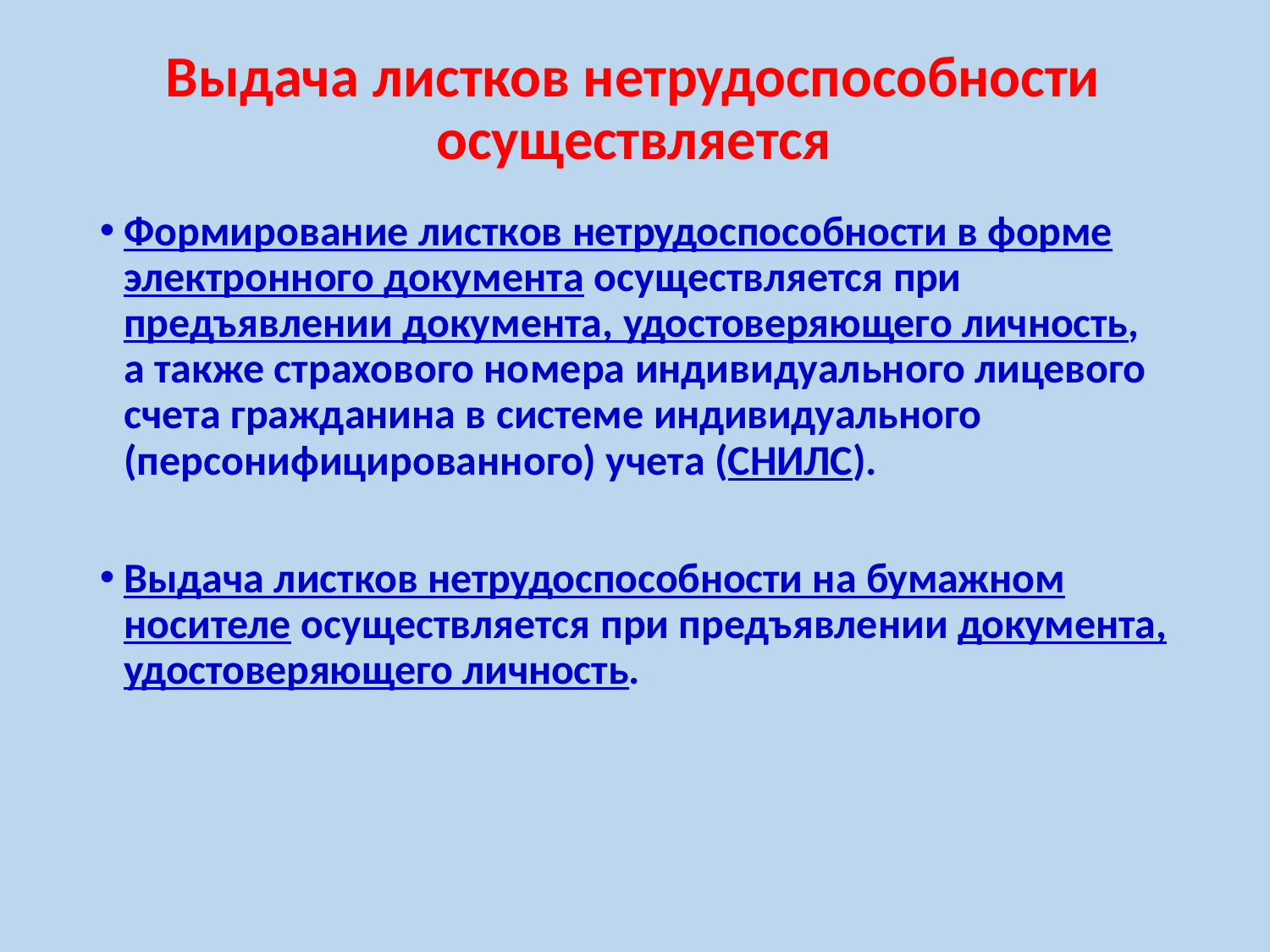

# Выдача листков нетрудоспособности осуществляется
Формирование листков нетрудоспособности в форме электронного документа осуществляется при предъявлении документа, удостоверяющего личность, а также страхового номера индивидуального лицевого счета гражданина в системе индивидуального
(персонифицированного) учета (СНИЛС).

Выдача листков нетрудоспособности на бумажном носителе осуществляется при предъявлении документа, удостоверяющего личность.